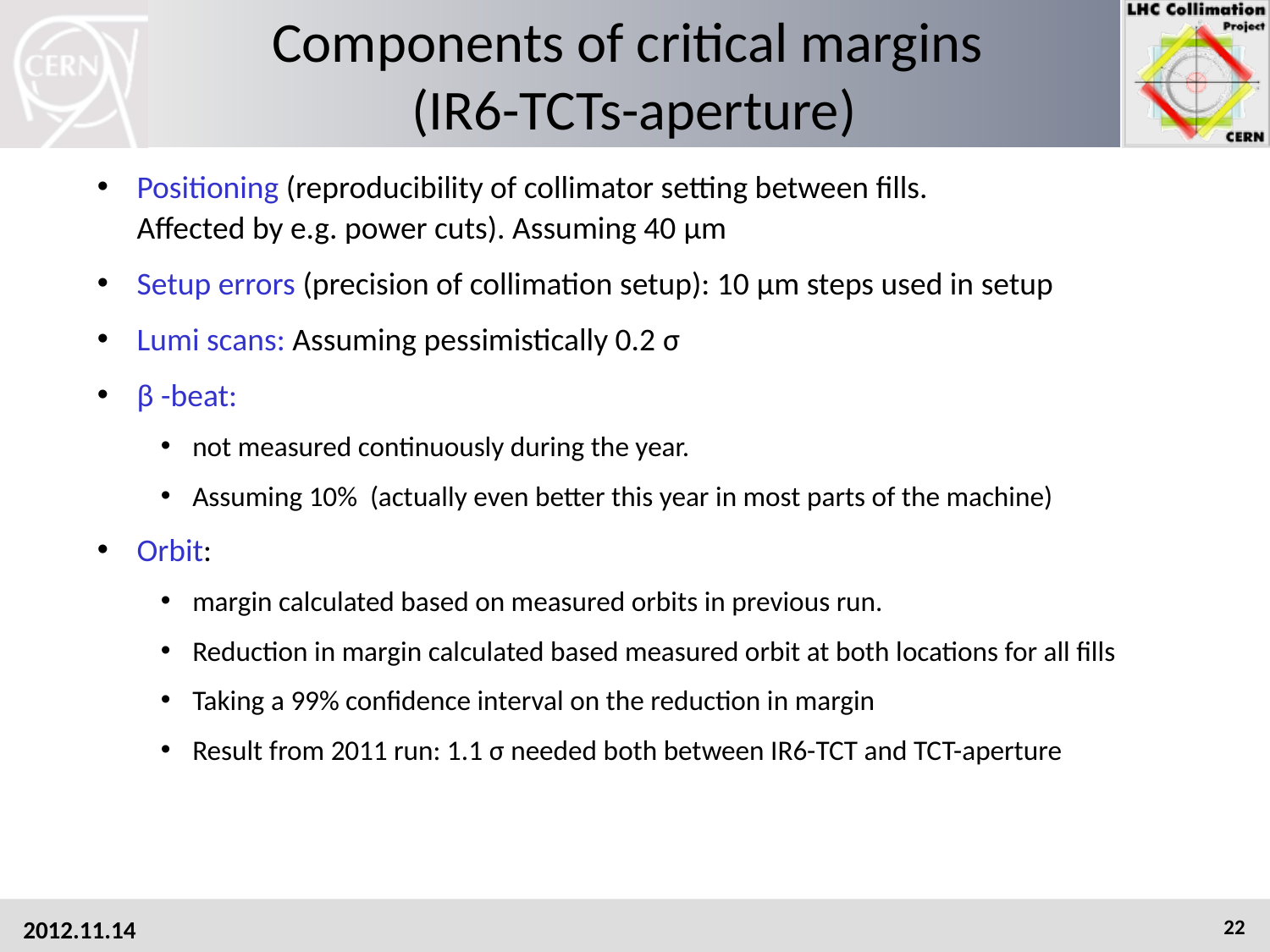

# Components of critical margins (IR6-TCTs-aperture)
Positioning (reproducibility of collimator setting between fills.
Affected by e.g. power cuts). Assuming 40 μm
Setup errors (precision of collimation setup): 10 μm steps used in setup
Lumi scans: Assuming pessimistically 0.2 σ
β -beat:
not measured continuously during the year.
Assuming 10%  (actually even better this year in most parts of the machine)
Orbit:
margin calculated based on measured orbits in previous run.
Reduction in margin calculated based measured orbit at both locations for all fills
Taking a 99% confidence interval on the reduction in margin
Result from 2011 run: 1.1 σ needed both between IR6-TCT and TCT-aperture

2012.11.14
22